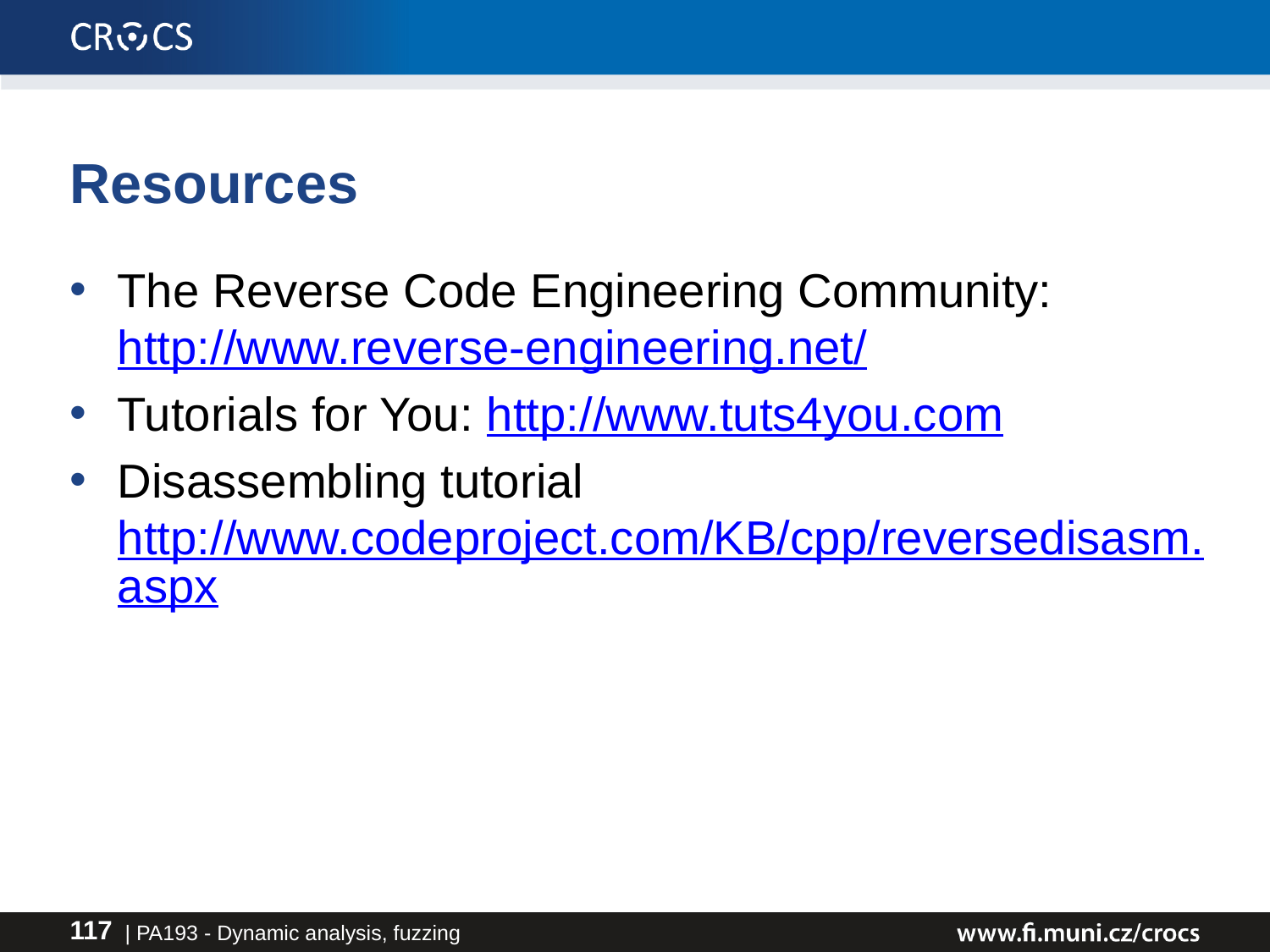

# Resources
The Reverse Code Engineering Community: http://www.reverse-engineering.net/
Tutorials for You: http://www.tuts4you.com
Disassembling tutorial http://www.codeproject.com/KB/cpp/reversedisasm.aspx

| PA193 - Dynamic analysis, fuzzing
117